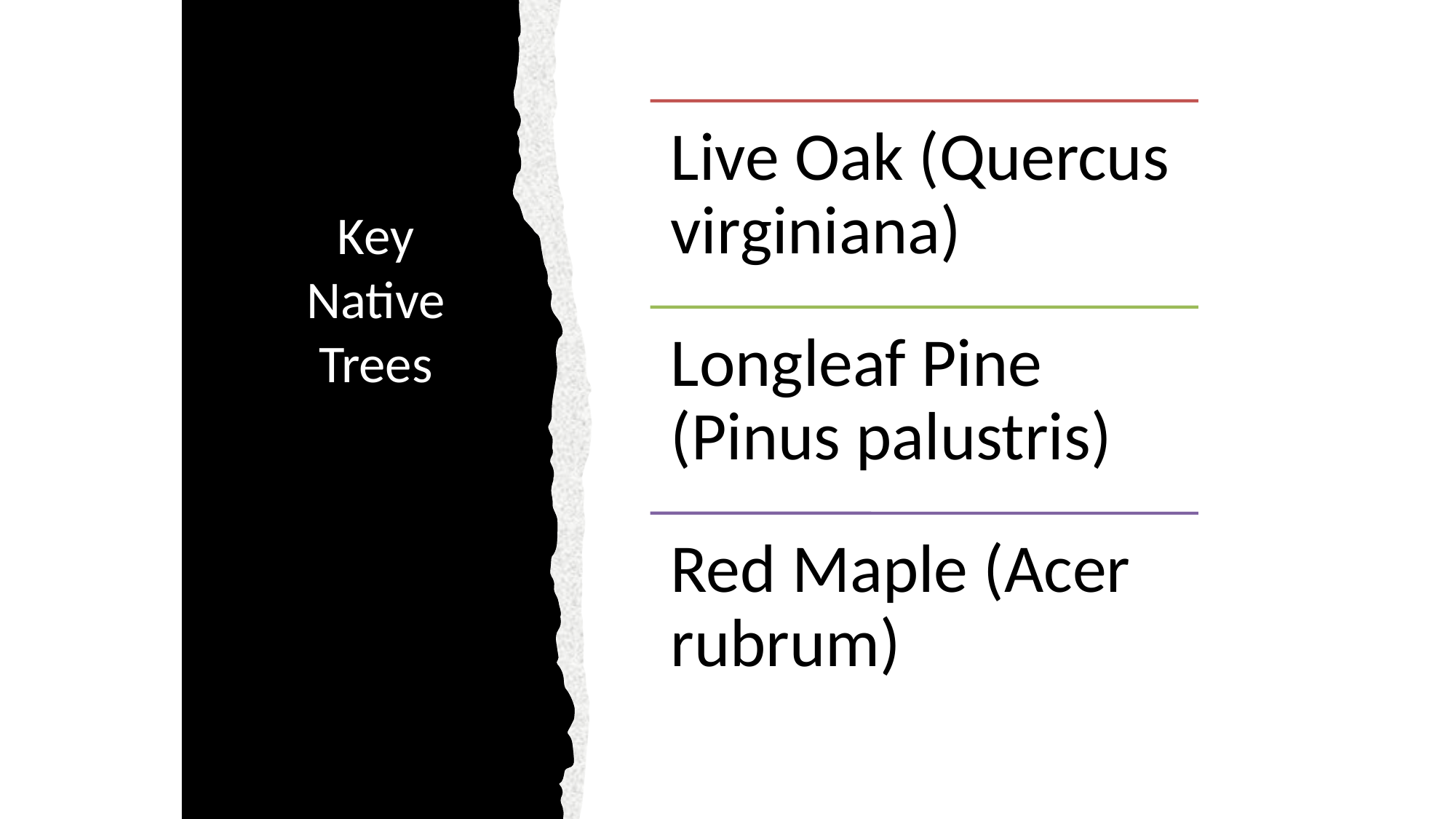

Live Oak (Quercus virginiana)
Longleaf Pine (Pinus palustris)
Red Maple (Acer rubrum)
# Key Native Trees